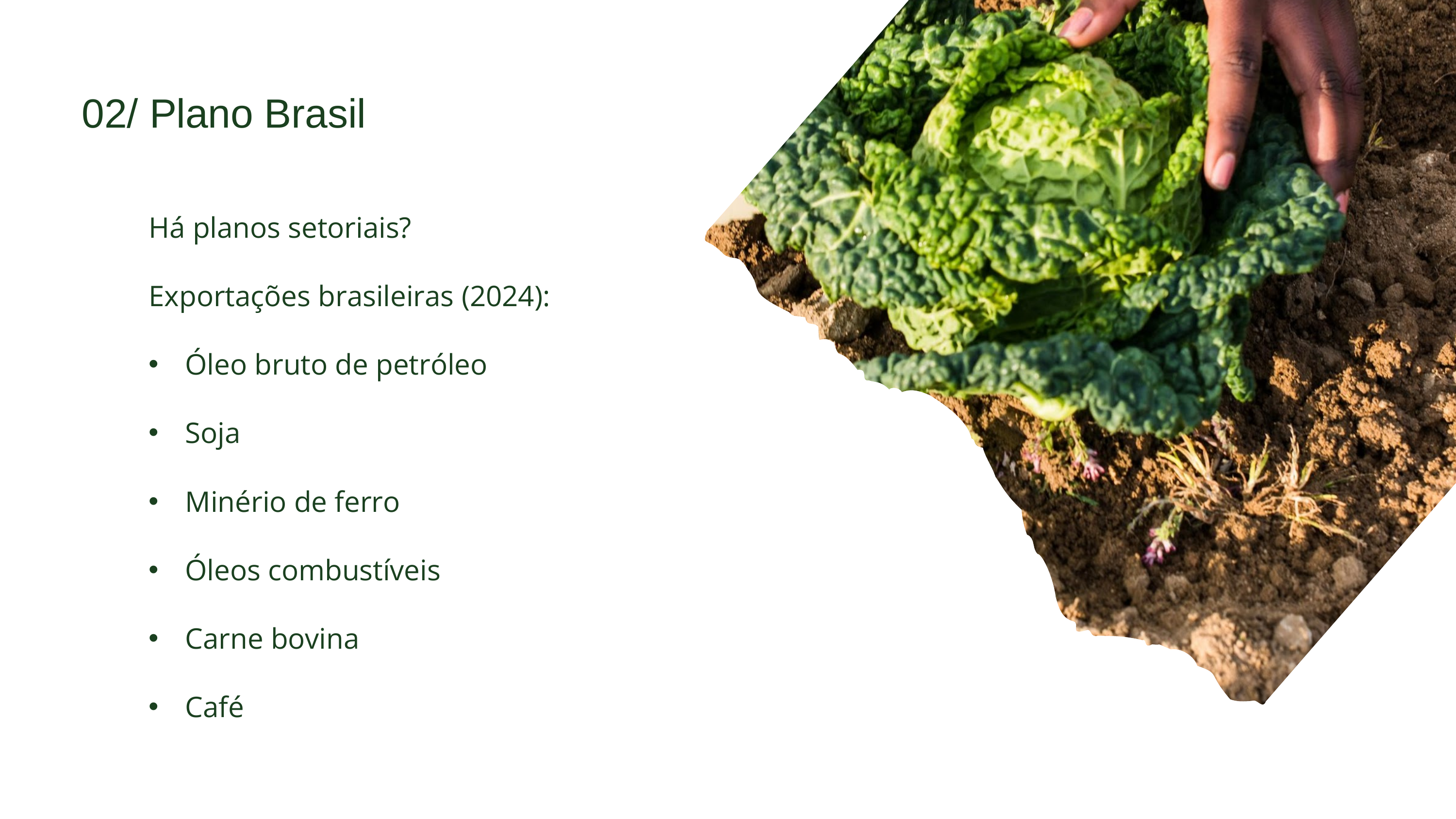

02/ Plano Brasil
Há planos setoriais?

Exportações brasileiras (2024):

Óleo bruto de petróleo

Soja

Minério de ferro

Óleos combustíveis

Carne bovina

Café